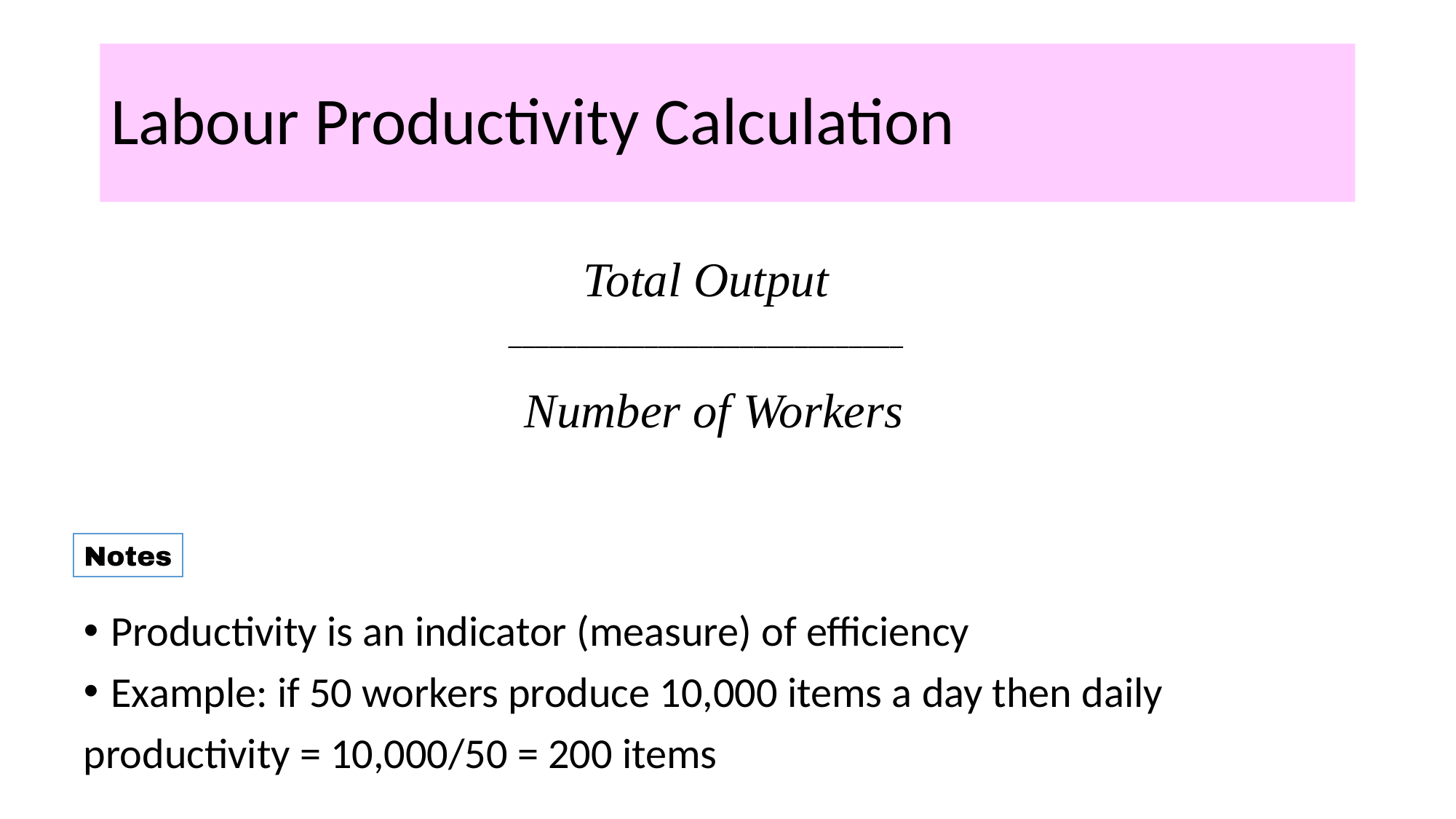

# Labour Productivity Calculation
Total Output
_____________________________
Number of Workers
Notes
Productivity is an indicator (measure) of efficiency
Example: if 50 workers produce 10,000 items a day then daily
productivity = 10,000/50 = 200 items